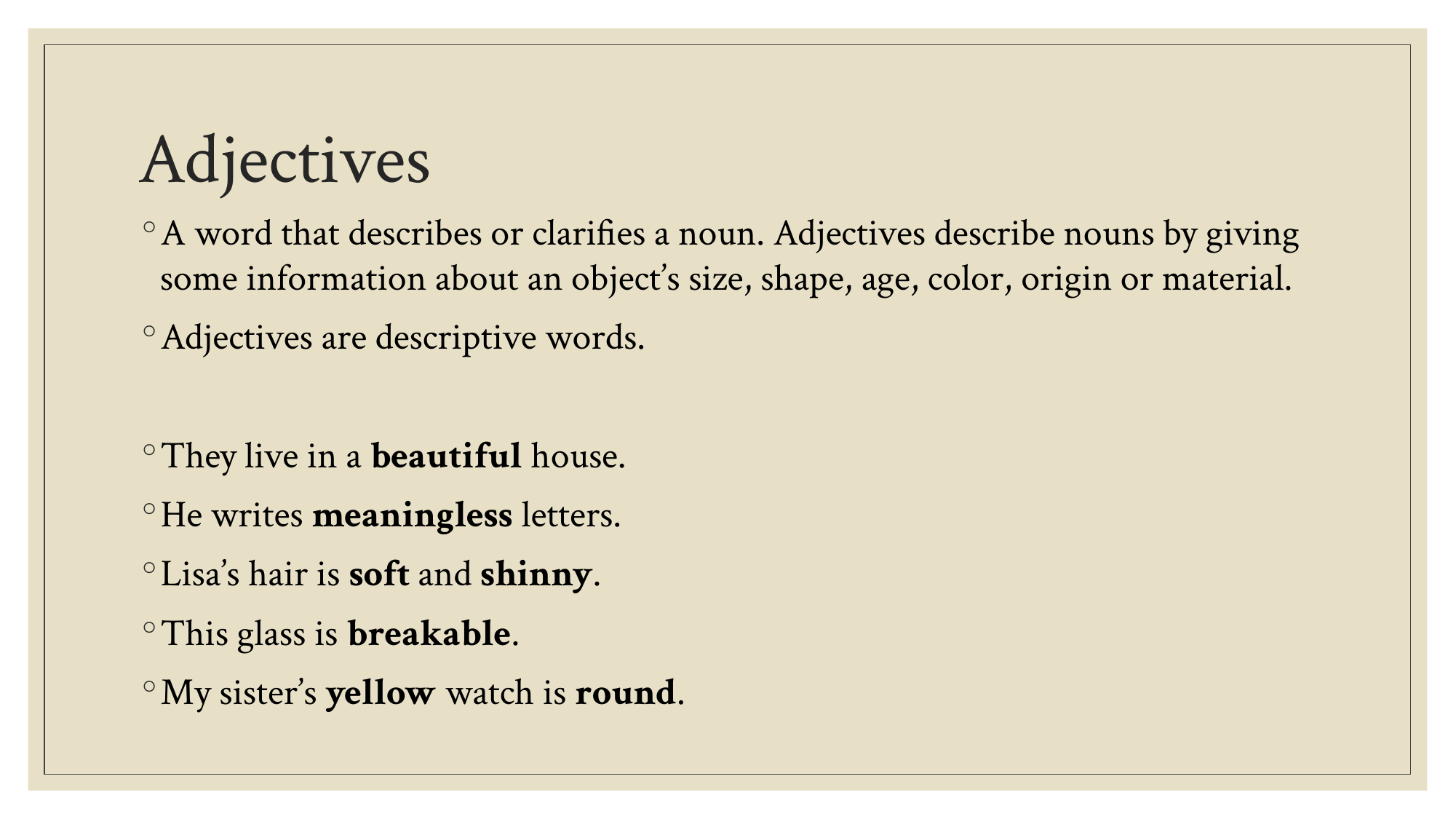

# Adjectives
A word that describes or clarifies a noun. Adjectives describe nouns by giving some information about an object’s size, shape, age, color, origin or material.
Adjectives are descriptive words.

They live in a beautiful house.
He writes meaningless letters.
Lisa’s hair is soft and shinny.
This glass is breakable.
My sister’s yellow watch is round.